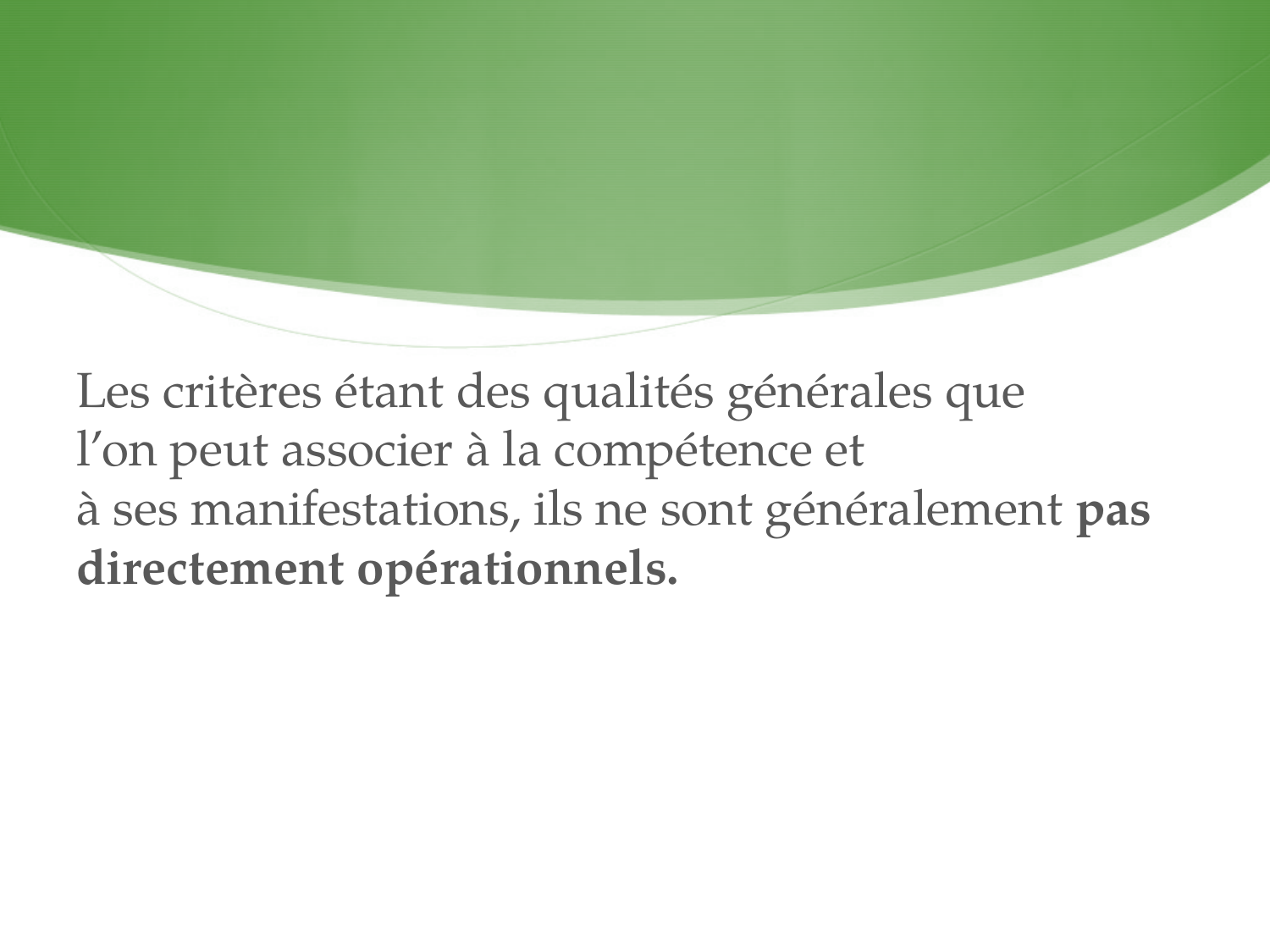

Les critères étant des qualités générales que
l’on peut associer à la compétence et
à ses manifestations, ils ne sont généralement pas directement opérationnels.